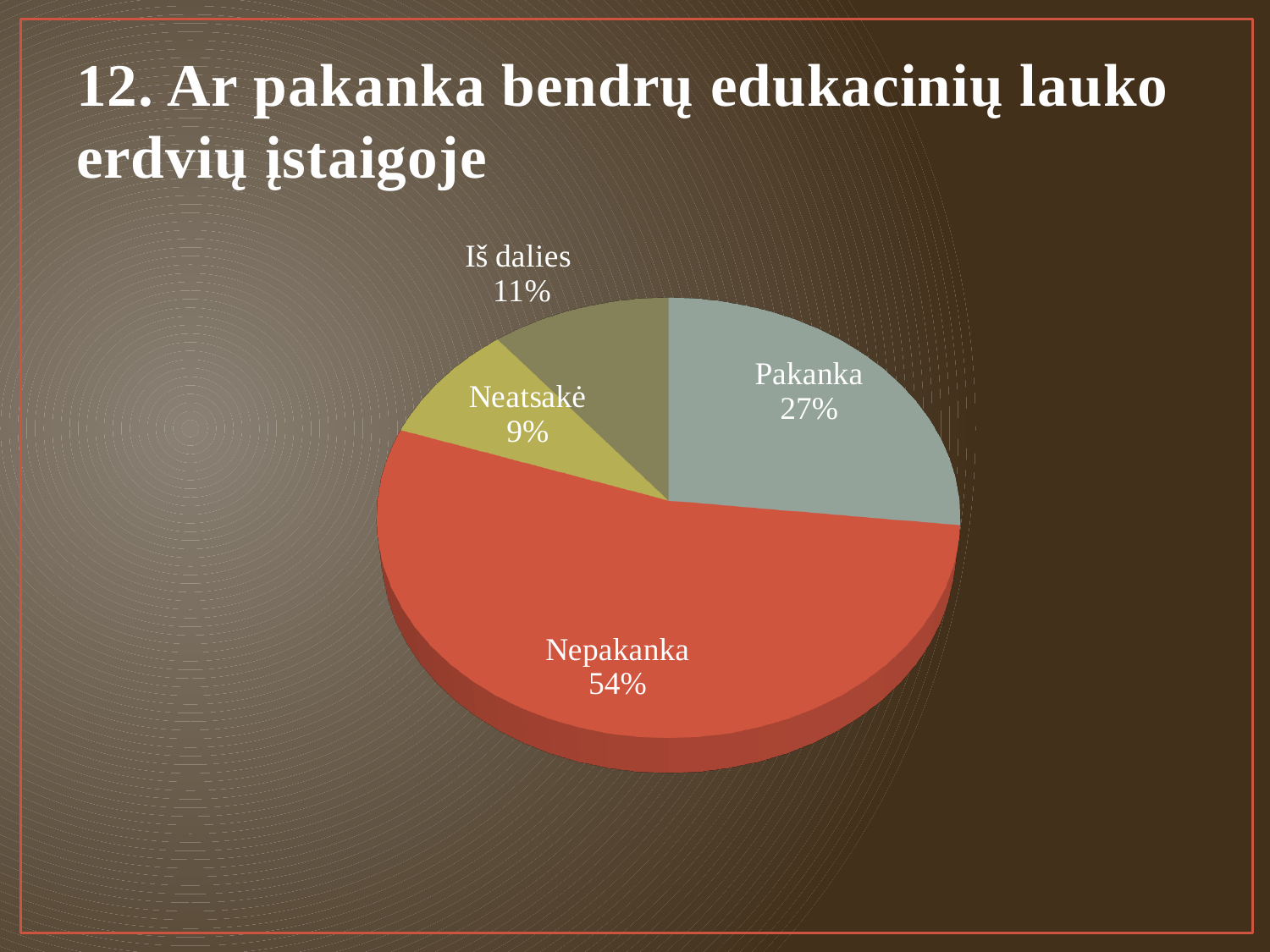

# 12. Ar pakanka bendrų edukacinių lauko erdvių įstaigoje

[unsupported chart]